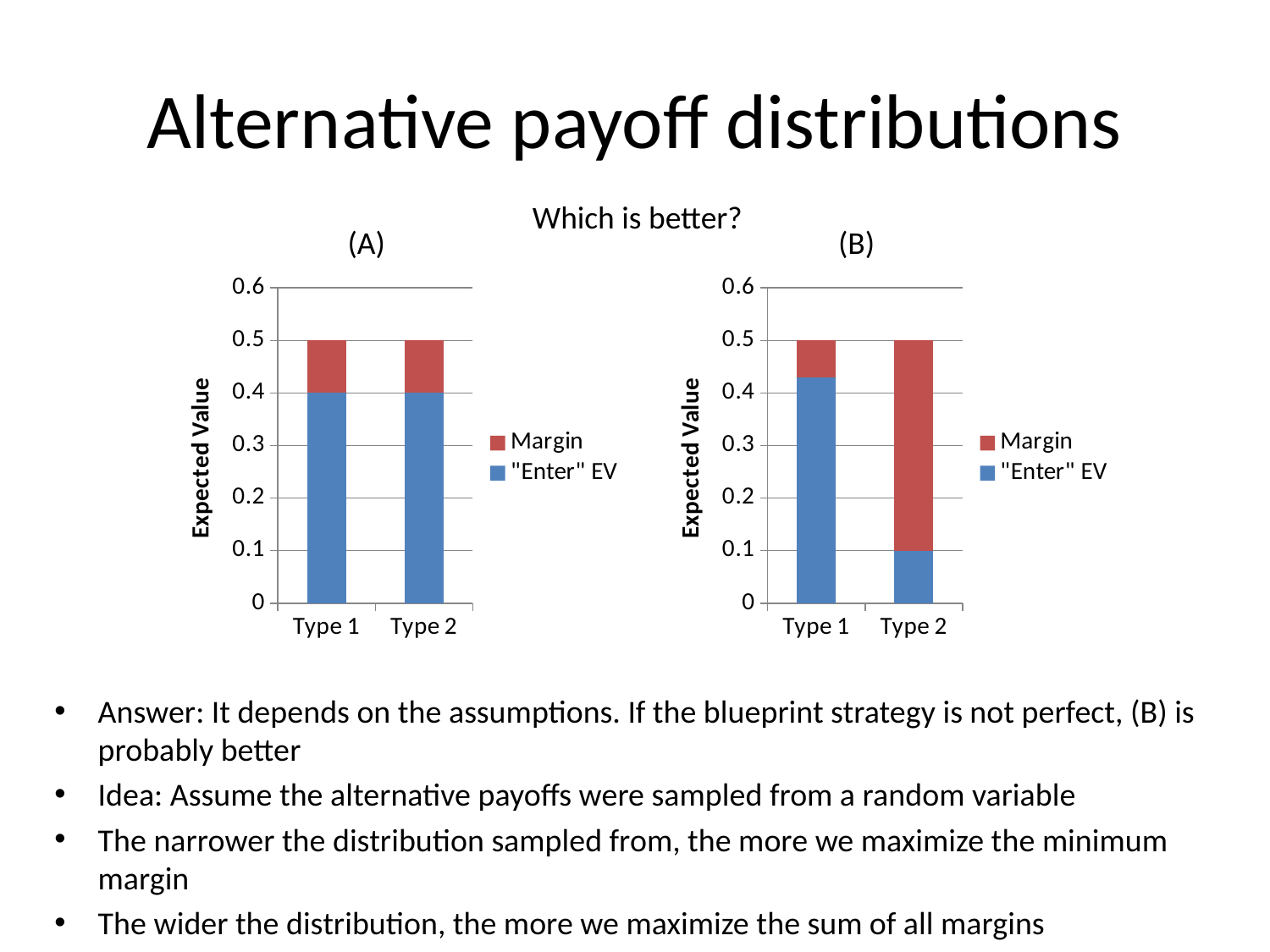

# Alternative payoff distributions
Which is better?
(A)
(B)

### Chart

| Category | "Enter" EV | Margin |
|---|---|---|
| Type 1 | 0.4 | 0.1 |
| Type 2 | 0.4 | 0.1 |

### Chart

| Category | "Enter" EV | Margin |
|---|---|---|
| Type 1 | 0.43 | 0.07 |
| Type 2 | 0.1 | 0.4 |
Answer: It depends on the assumptions. If the blueprint strategy is not perfect, (B) is probably better
Idea: Assume the alternative payoffs were sampled from a random variable
The narrower the distribution sampled from, the more we maximize the minimum margin
The wider the distribution, the more we maximize the sum of all margins